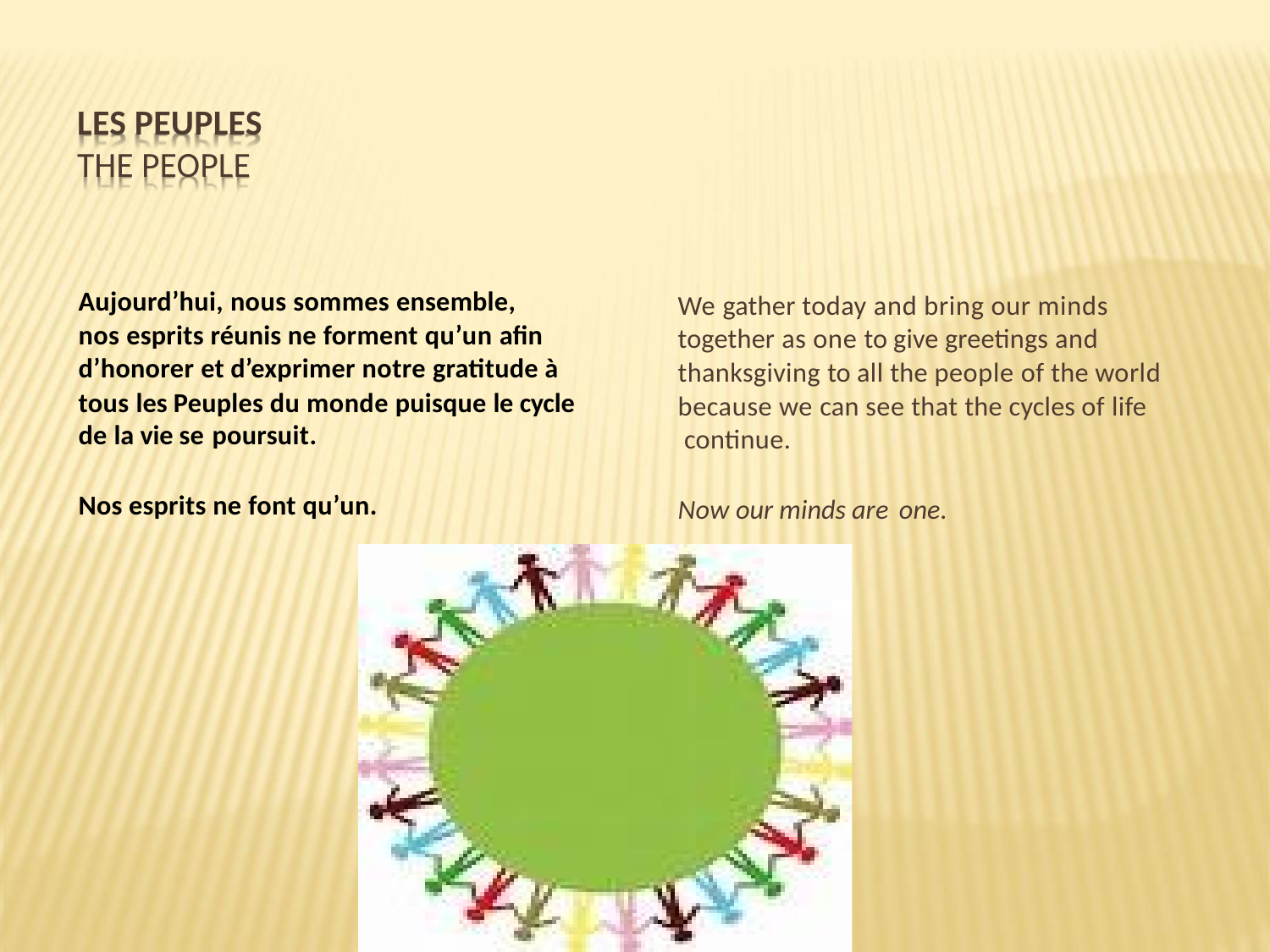

# LES PEUPLES
THE PEOPLE

Aujourd’hui, nous sommes ensemble,  nos esprits réunis ne forment qu’un afin  d’honorer et d’exprimer notre gratitude à
tous les Peuples du monde puisque le cycle  de la vie se poursuit.

Nos esprits ne font qu’un.
We gather today and bring our minds  together as one to give greetings and  thanksgiving to all the people of the world
because we can see that the cycles of life  continue.

Now our minds are one.